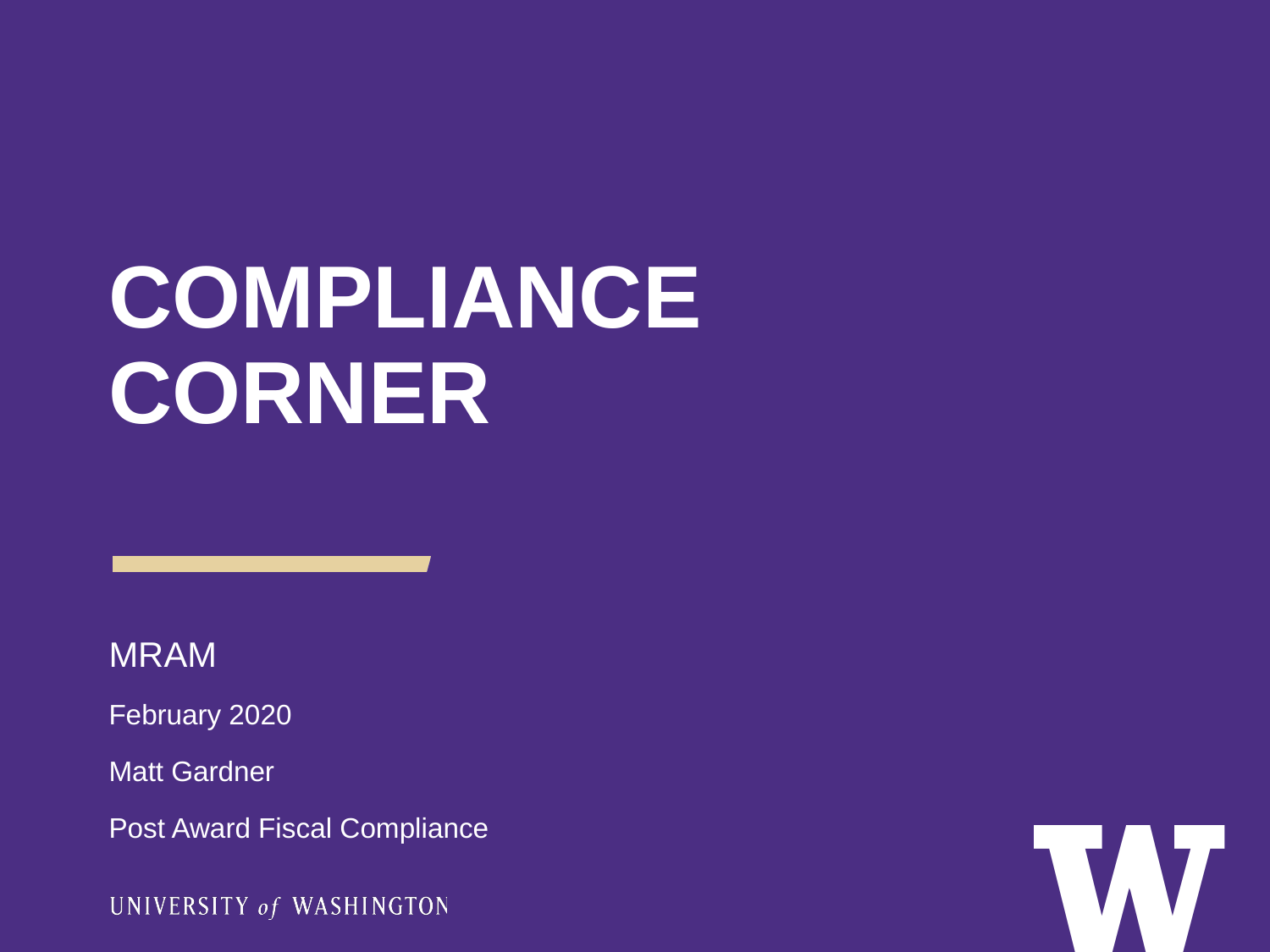

COMPLIANCE CORNER
MRAM
February 2020
Matt Gardner
Post Award Fiscal Compliance